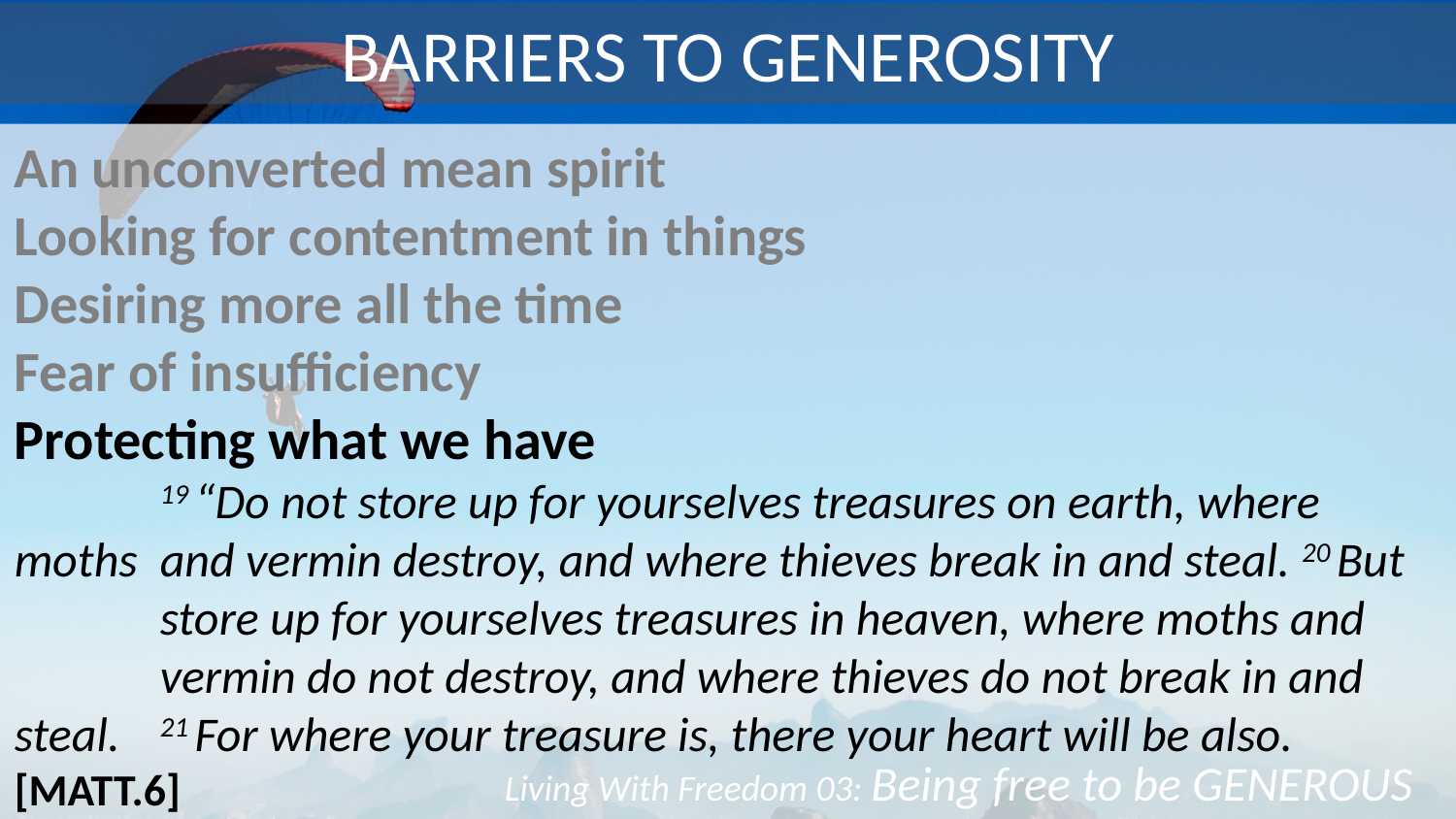

BARRIERS TO GENEROSITY
An unconverted mean spirit
Looking for contentment in things
Desiring more all the time
Fear of insufficiency
Protecting what we have
	19 “Do not store up for yourselves treasures on earth, where moths 	and vermin destroy, and where thieves break in and steal. 20 But 	store up for yourselves treasures in heaven, where moths and 	vermin do not destroy, and where thieves do not break in and steal. 	21 For where your treasure is, there your heart will be also. [MATT.6]
Living With Freedom 03: Being free to be GENEROUS